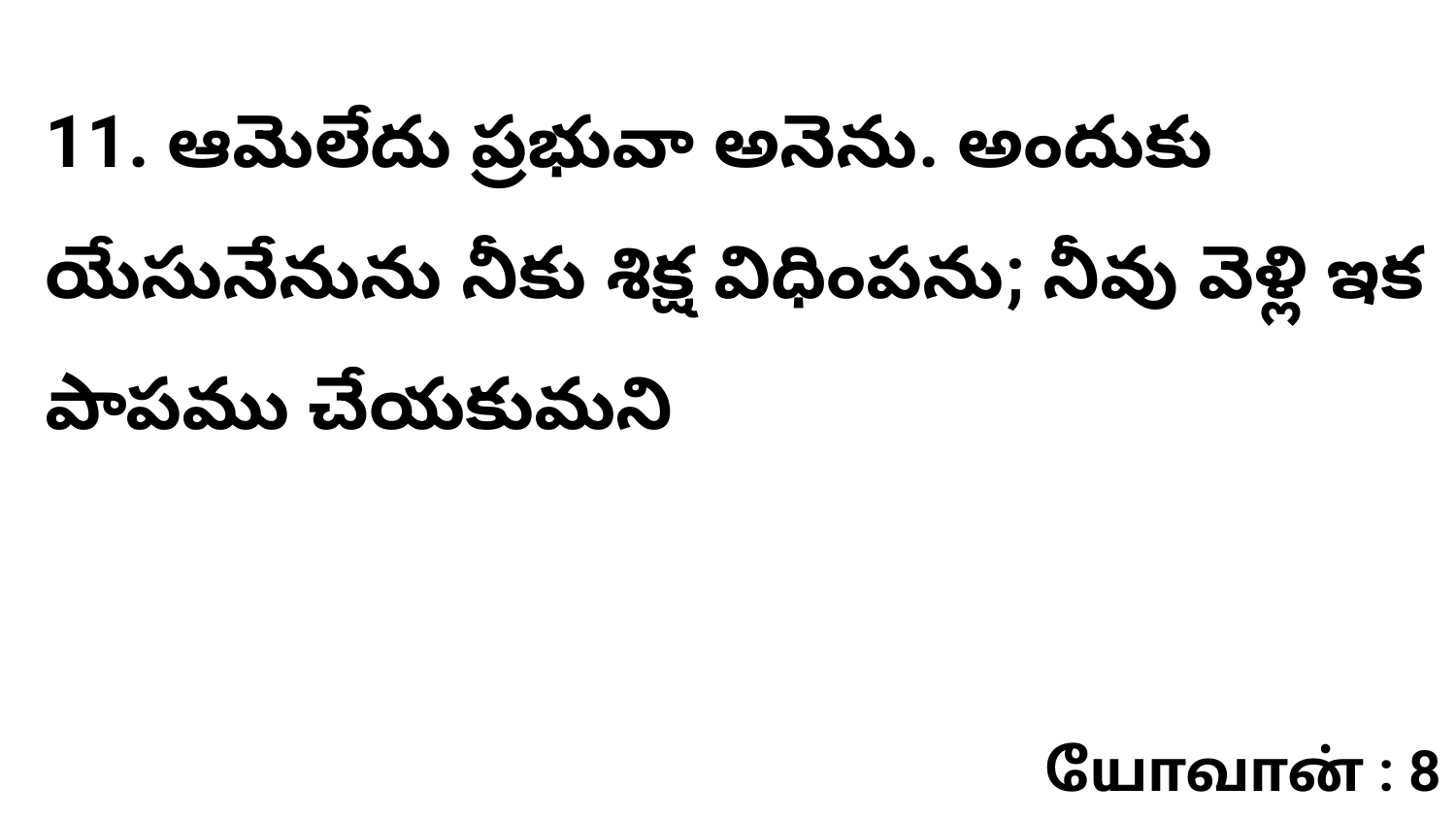

11. ఆమెలేదు ప్రభువా అనెను. అందుకు యేసునేనును నీకు శిక్ష విధింపను; నీవు వెళ్లి ఇక పాపము చేయకుమని
யோவான் : 8